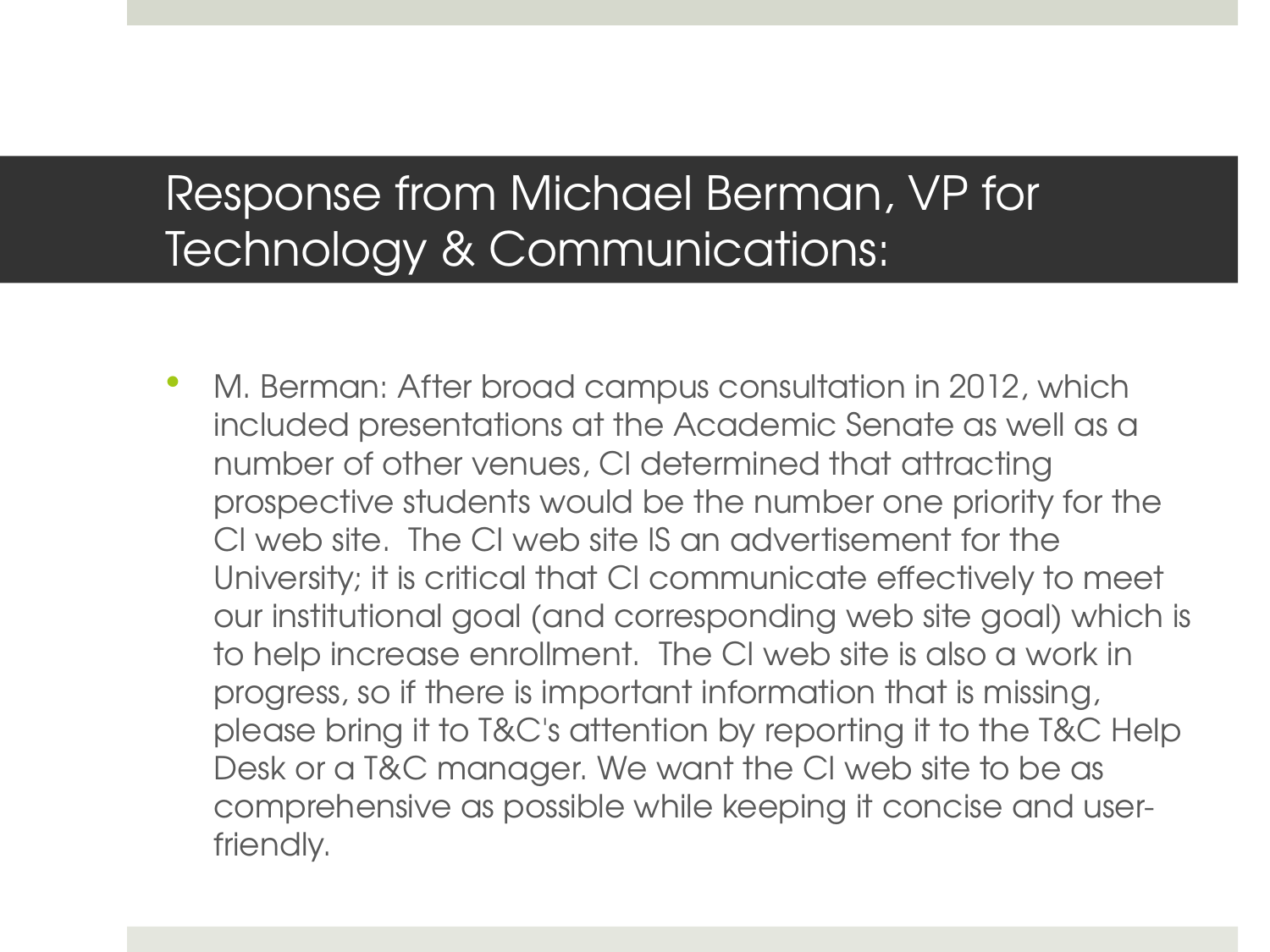

# Response from Michael Berman, VP for Technology & Communications:
M. Berman: After broad campus consultation in 2012, which included presentations at the Academic Senate as well as a number of other venues, CI determined that attracting prospective students would be the number one priority for the CI web site.​  The CI web site IS an advertisement for the University; it is critical that CI communicate effectively to meet our institutional goal (and corresponding web site goal) which is to help increase enrollment.  The CI web site is also a work in progress, so if there is important information that is missing, please bring it to T&C's attention by reporting it to the T&C Help Desk or a T&C manager. We want the CI web site to be as comprehensive as possible while keeping it concise and user-friendly.